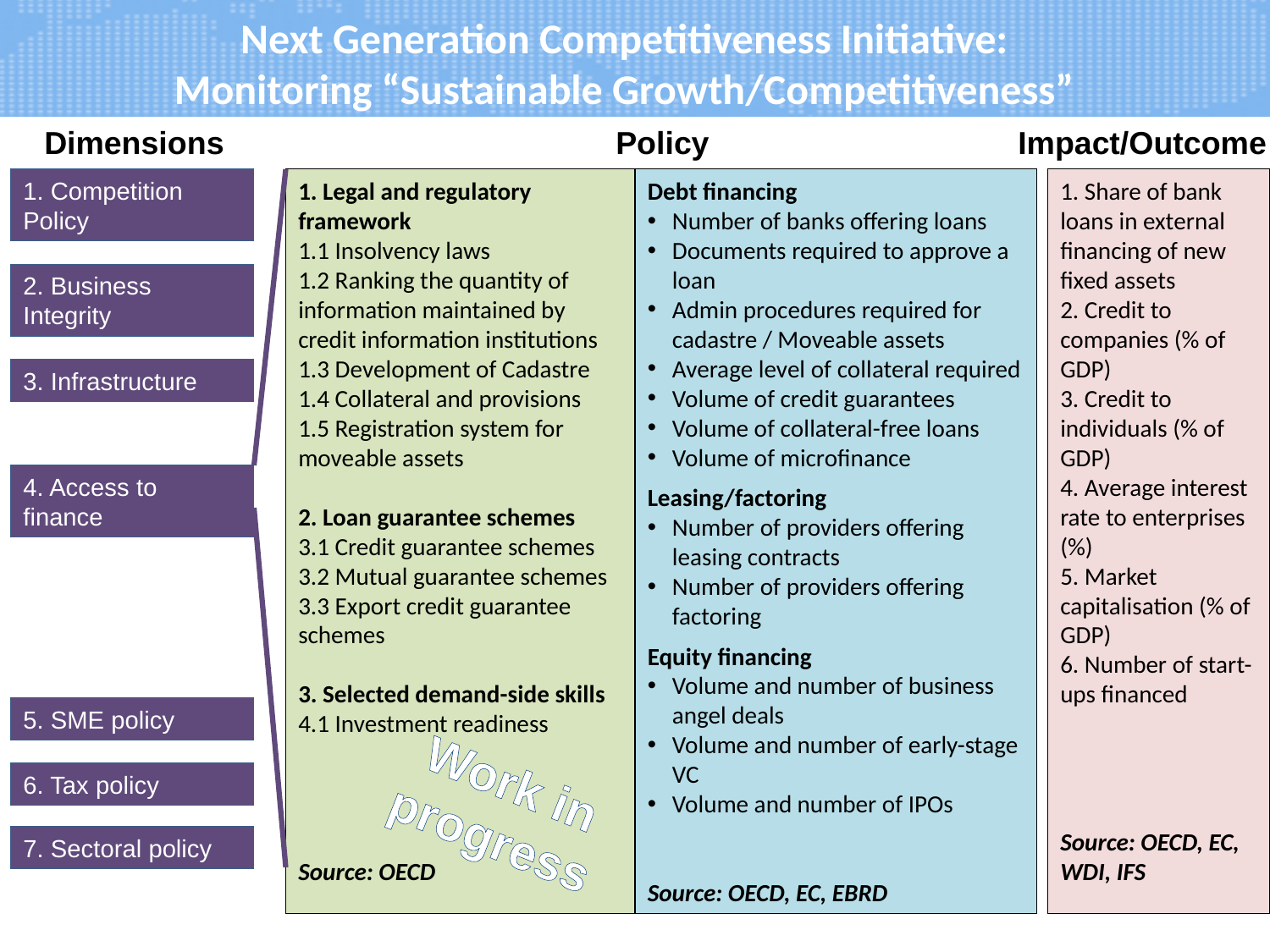

Next Generation Competitiveness Initiative:
Monitoring “Sustainable Growth/Competitiveness”
Dimensions
Policy
Impact/Outcome
1. Competition Policy
1. Legal and regulatory framework
1.1 Insolvency laws
1.2 Ranking the quantity of information maintained by credit information institutions
1.3 Development of Cadastre
1.4 Collateral and provisions
1.5 Registration system for moveable assets

2. Loan guarantee schemes
3.1 Credit guarantee schemes
3.2 Mutual guarantee schemes
3.3 Export credit guarantee schemes

3. Selected demand-side skills
4.1 Investment readiness

Source: OECD
Debt financing
Number of banks offering loans
Documents required to approve a loan
Admin procedures required for cadastre / Moveable assets
Average level of collateral required
Volume of credit guarantees
Volume of collateral-free loans
Volume of microfinance
Leasing/factoring
Number of providers offering leasing contracts
Number of providers offering factoring
Equity financing
Volume and number of business angel deals
Volume and number of early-stage VC
Volume and number of IPOs

Source: OECD, EC, EBRD
1. Share of bank loans in external financing of new fixed assets
2. Credit to companies (% of GDP)
3. Credit to individuals (% of GDP)
4. Average interest rate to enterprises (%)
5. Market capitalisation (% of GDP)
6. Number of start-ups financed

Source: OECD, EC, WDI, IFS
2. Business Integrity
3. Infrastructure
4. Access to finance
5. SME policy
Work in progress
6. Tax policy
7. Sectoral policy